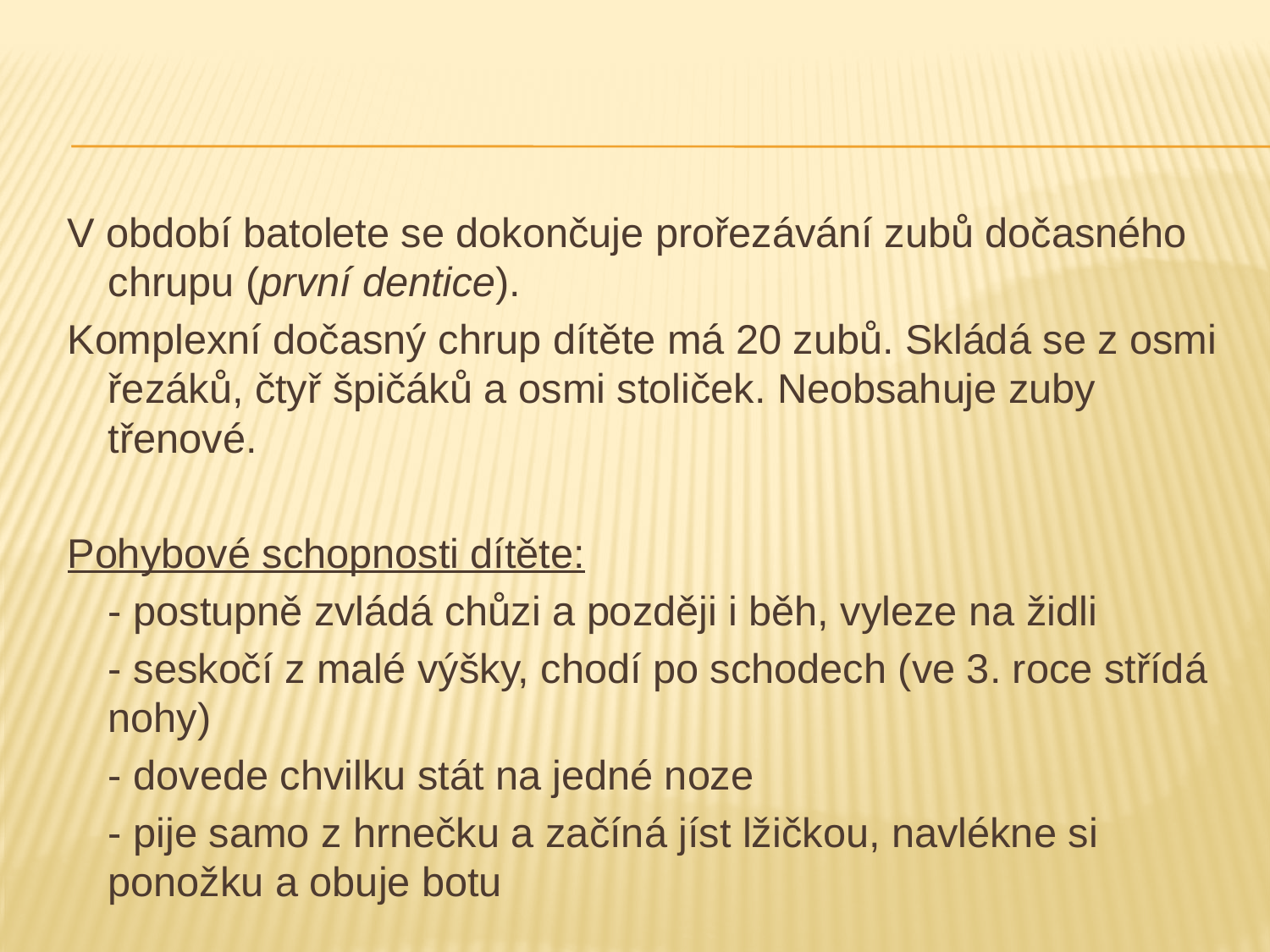

V období batolete se dokončuje prořezávání zubů dočasného chrupu (první dentice).
Komplexní dočasný chrup dítěte má 20 zubů. Skládá se z osmi řezáků, čtyř špičáků a osmi stoliček. Neobsahuje zuby třenové.

Pohybové schopnosti dítěte:
	- postupně zvládá chůzi a později i běh, vyleze na židli
	- seskočí z malé výšky, chodí po schodech (ve 3. roce střídá nohy)
	- dovede chvilku stát na jedné noze
	- pije samo z hrnečku a začíná jíst lžičkou, navlékne si ponožku a obuje botu